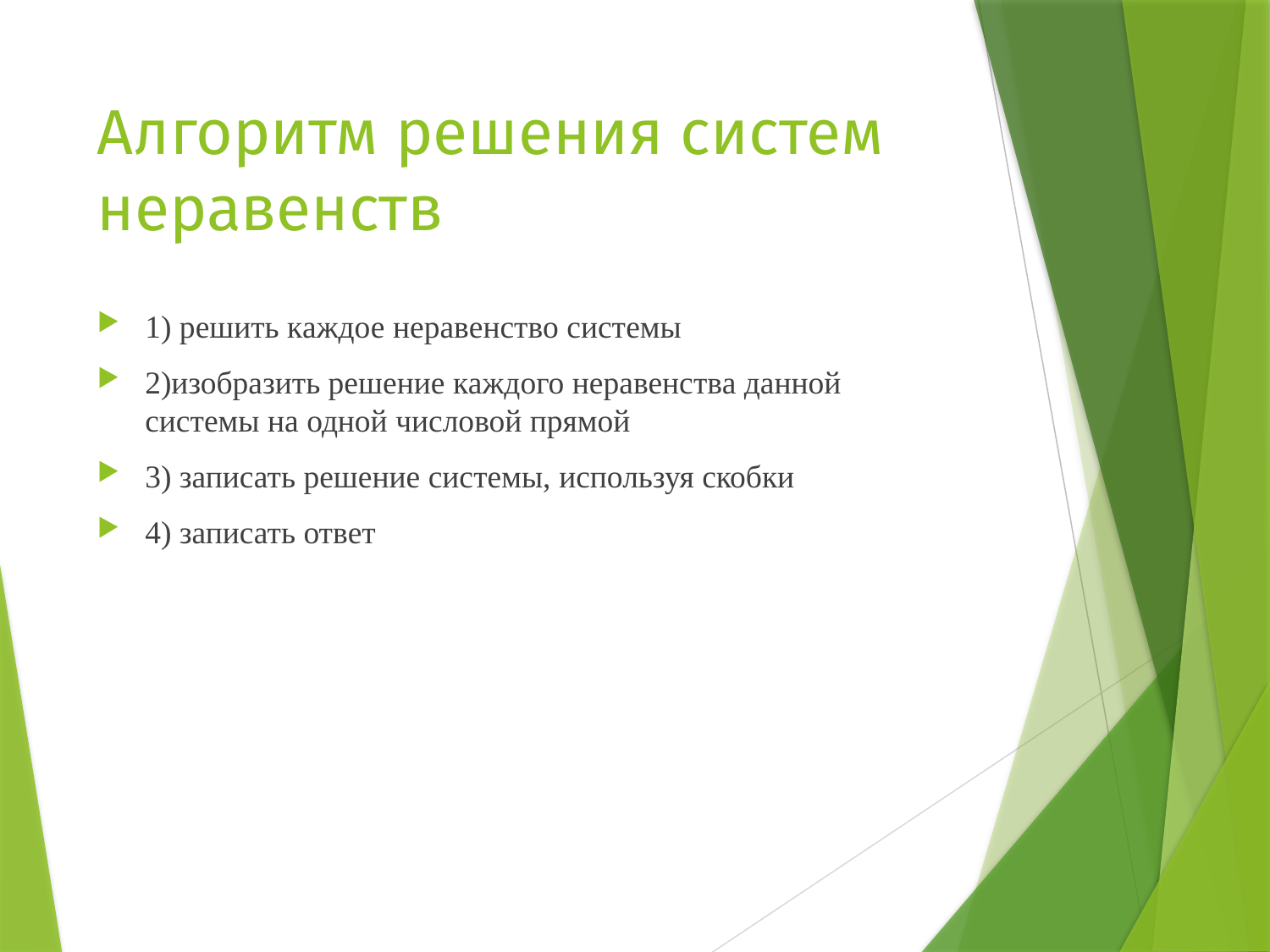

# Алгоритм решения систем неравенств
1) решить каждое неравенство системы
2)изобразить решение каждого неравенства данной системы на одной числовой прямой
3) записать решение системы, используя скобки
4) записать ответ